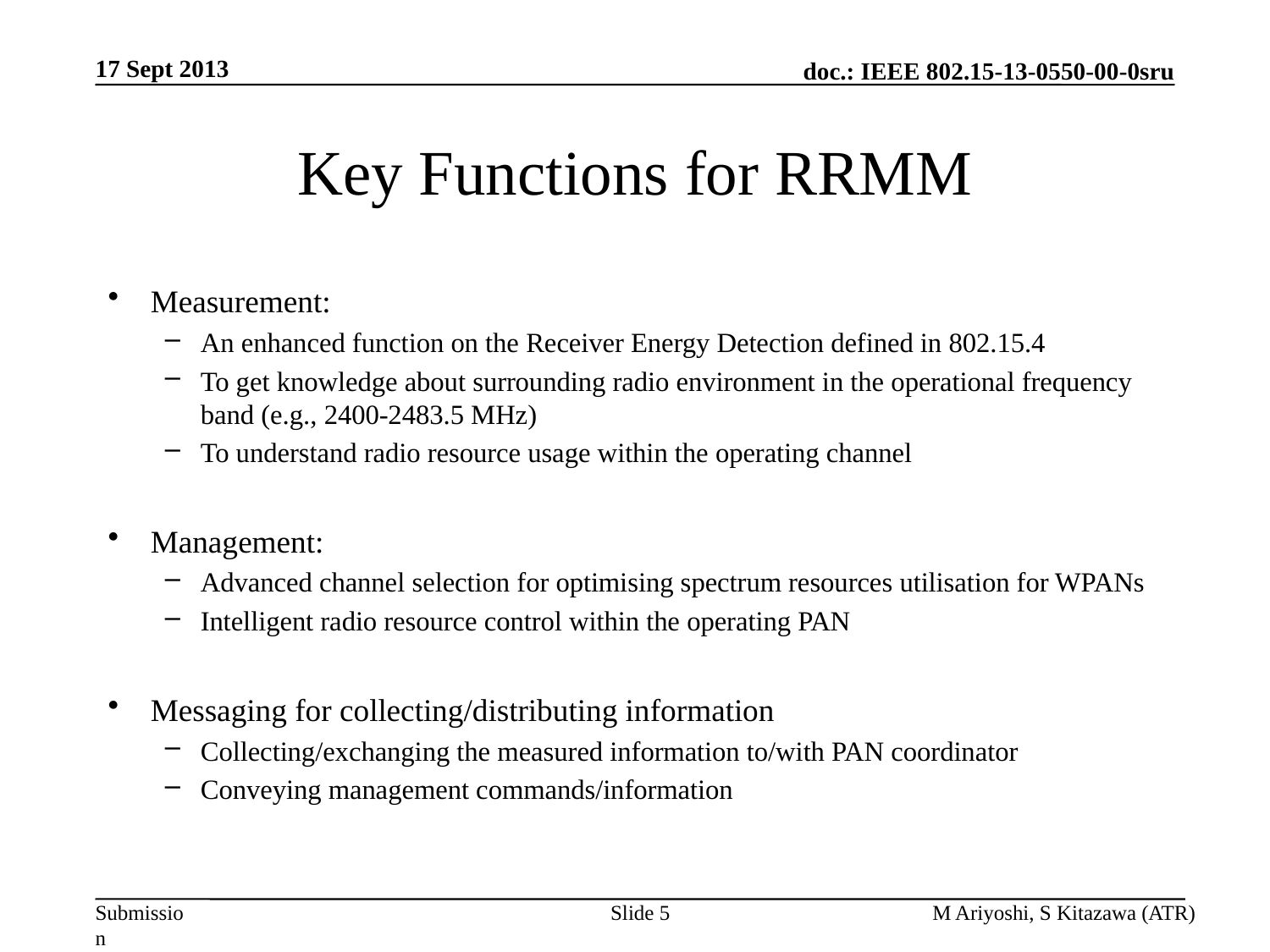

17 Sept 2013
# Key Functions for RRMM
Measurement:
An enhanced function on the Receiver Energy Detection defined in 802.15.4
To get knowledge about surrounding radio environment in the operational frequency band (e.g., 2400-2483.5 MHz)
To understand radio resource usage within the operating channel

Management:
Advanced channel selection for optimising spectrum resources utilisation for WPANs
Intelligent radio resource control within the operating PAN

Messaging for collecting/distributing information
Collecting/exchanging the measured information to/with PAN coordinator
Conveying management commands/information
Slide 5
M Ariyoshi, S Kitazawa (ATR)